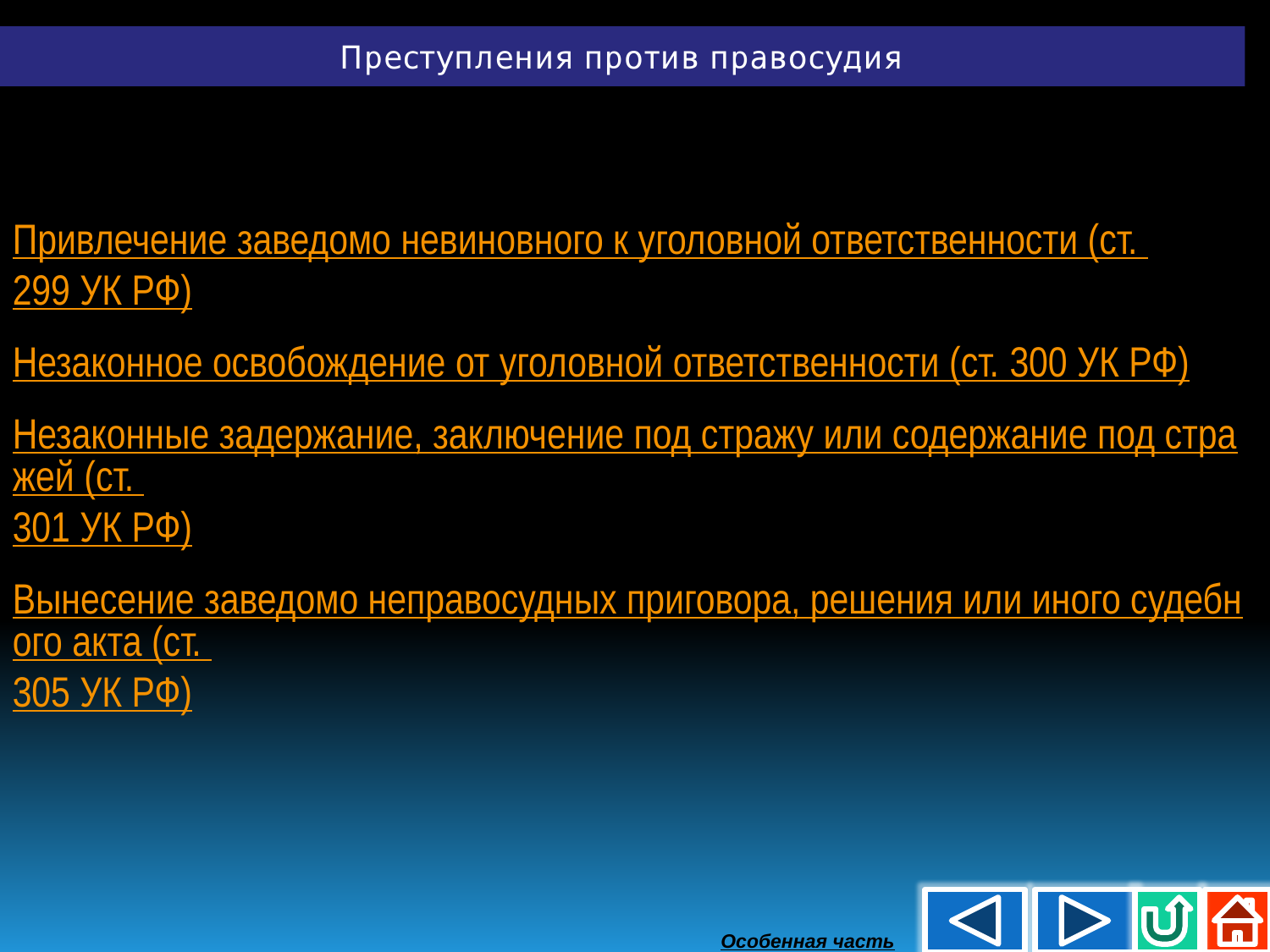

Преступления против правосудия
Привлечение заведомо невиновного к уголовной ответственности (ст. 299 УК РФ)
Незаконное освобождение от уголовной ответственности (ст. 300 УК РФ)
Незаконные задержание, заключение под стражу или содержание под стражей (ст. 301 УК РФ)
Вынесение заведомо неправосудных приговора, решения или иного судебного акта (ст. 305 УК РФ)

Особенная часть